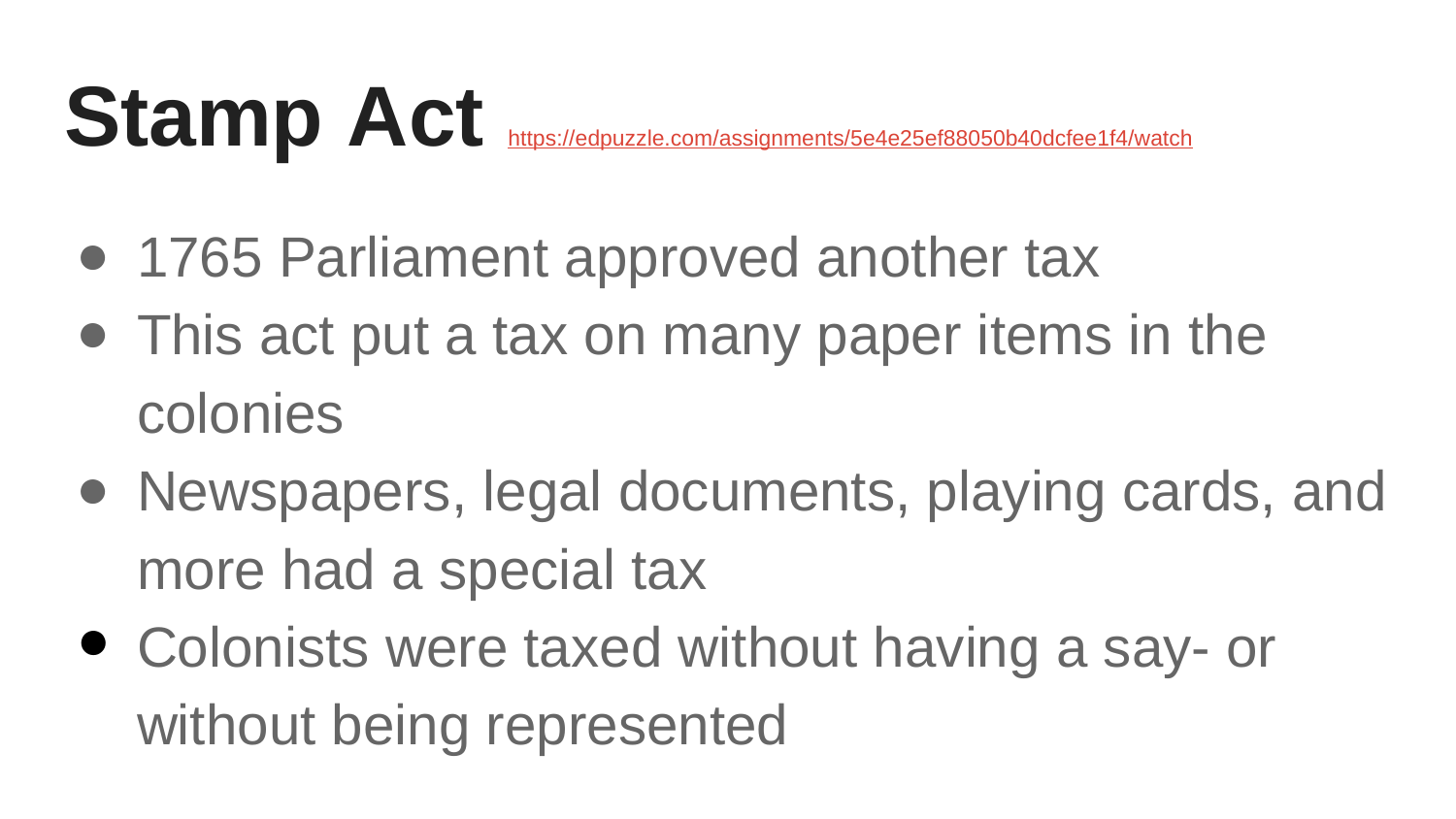

# Stamp Act https://edpuzzle.com/assignments/5e4e25ef88050b40dcfee1f4/watch
1765 Parliament approved another tax
This act put a tax on many paper items in the colonies
Newspapers, legal documents, playing cards, and more had a special tax
Colonists were taxed without having a say- or without being represented